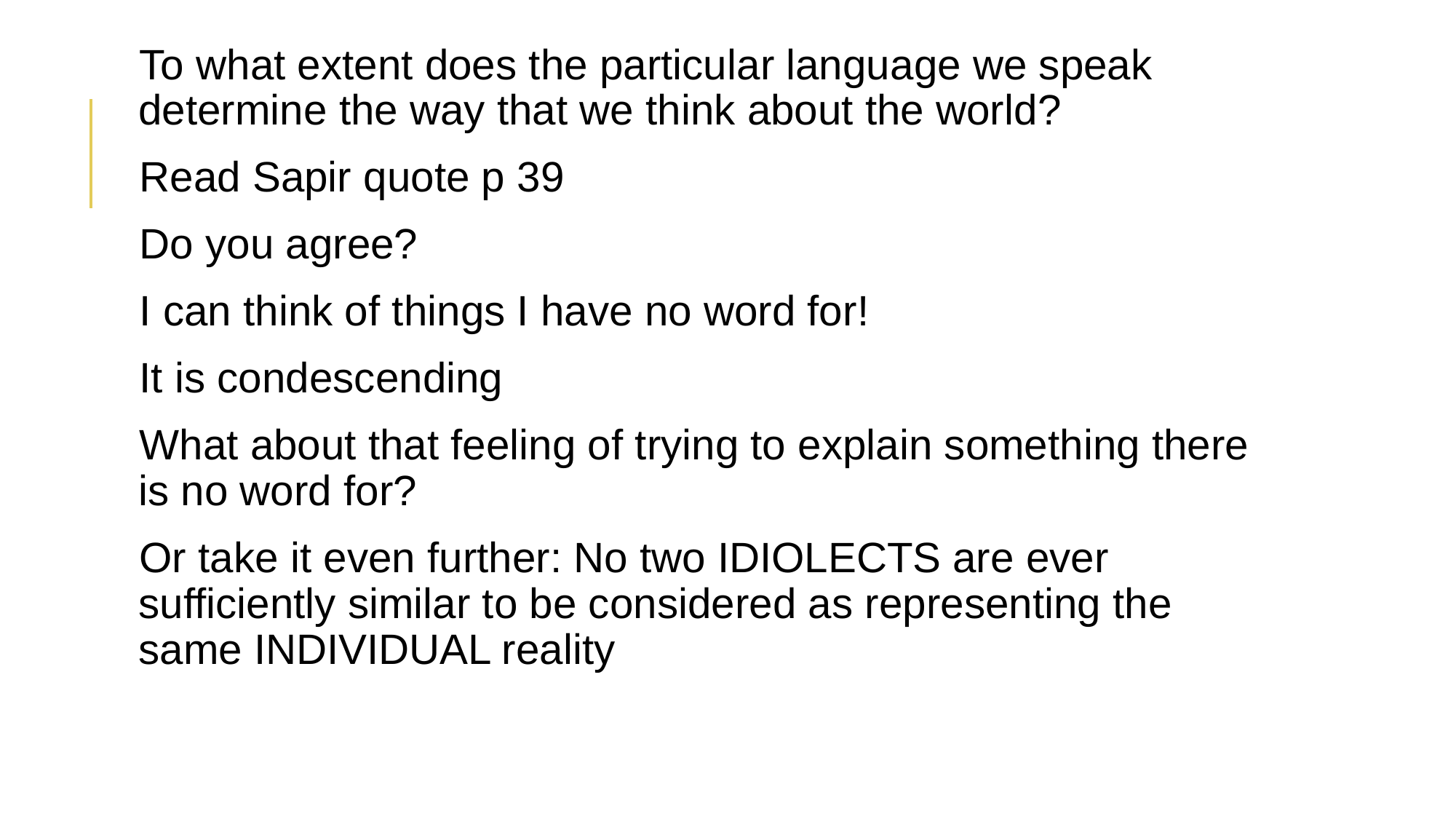

To what extent does the particular language we speak determine the way that we think about the world?
Read Sapir quote p 39
Do you agree?
I can think of things I have no word for!
It is condescending
What about that feeling of trying to explain something there is no word for?
Or take it even further: No two IDIOLECTS are ever sufficiently similar to be considered as representing the same INDIVIDUAL reality